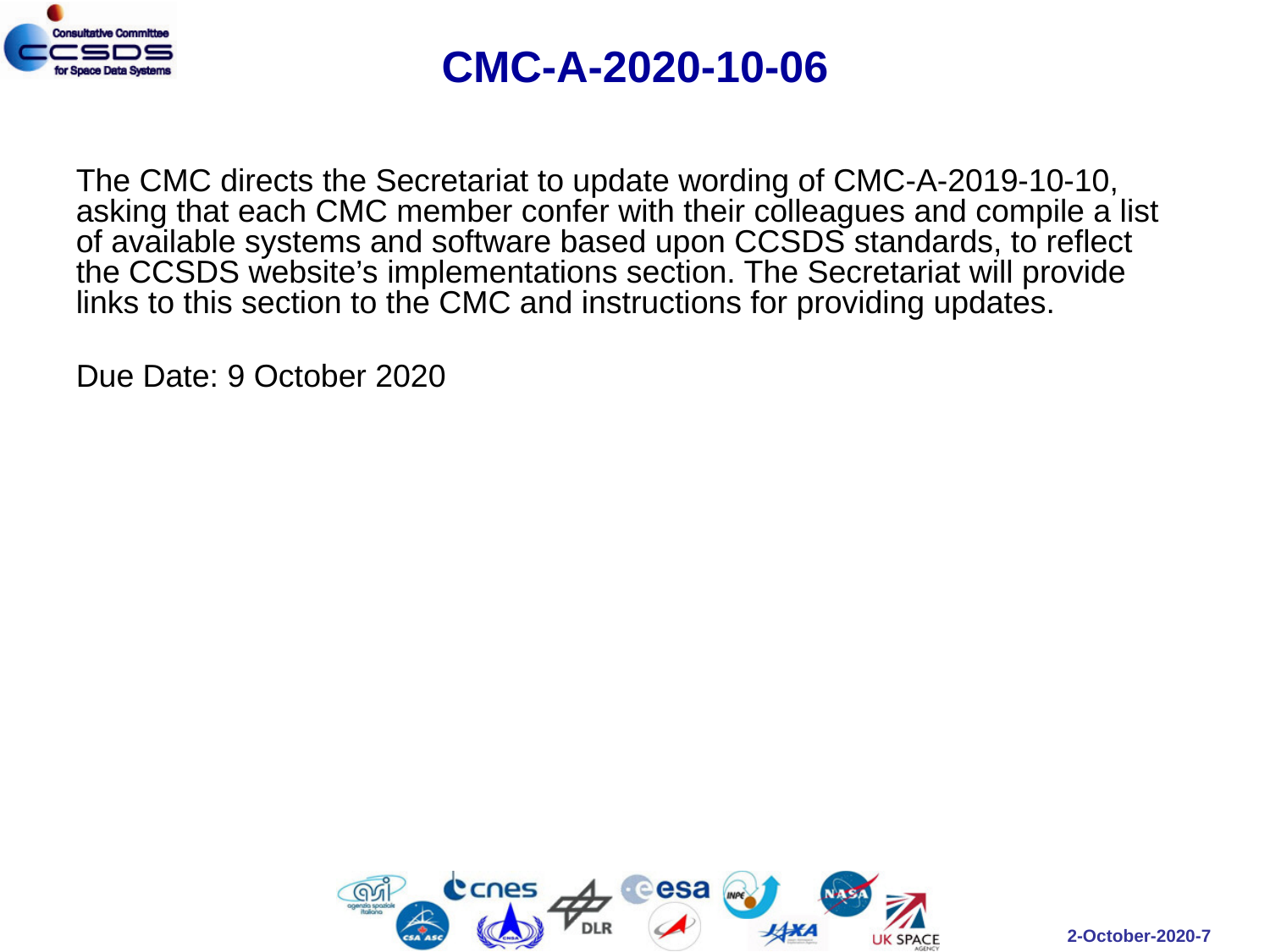

# CMC-A-2020-10-06
The CMC directs the Secretariat to update wording of CMC-A-2019-10-10, asking that each CMC member confer with their colleagues and compile a list of available systems and software based upon CCSDS standards, to reflect the CCSDS website’s implementations section. The Secretariat will provide links to this section to the CMC and instructions for providing updates.

Due Date: 9 October 2020